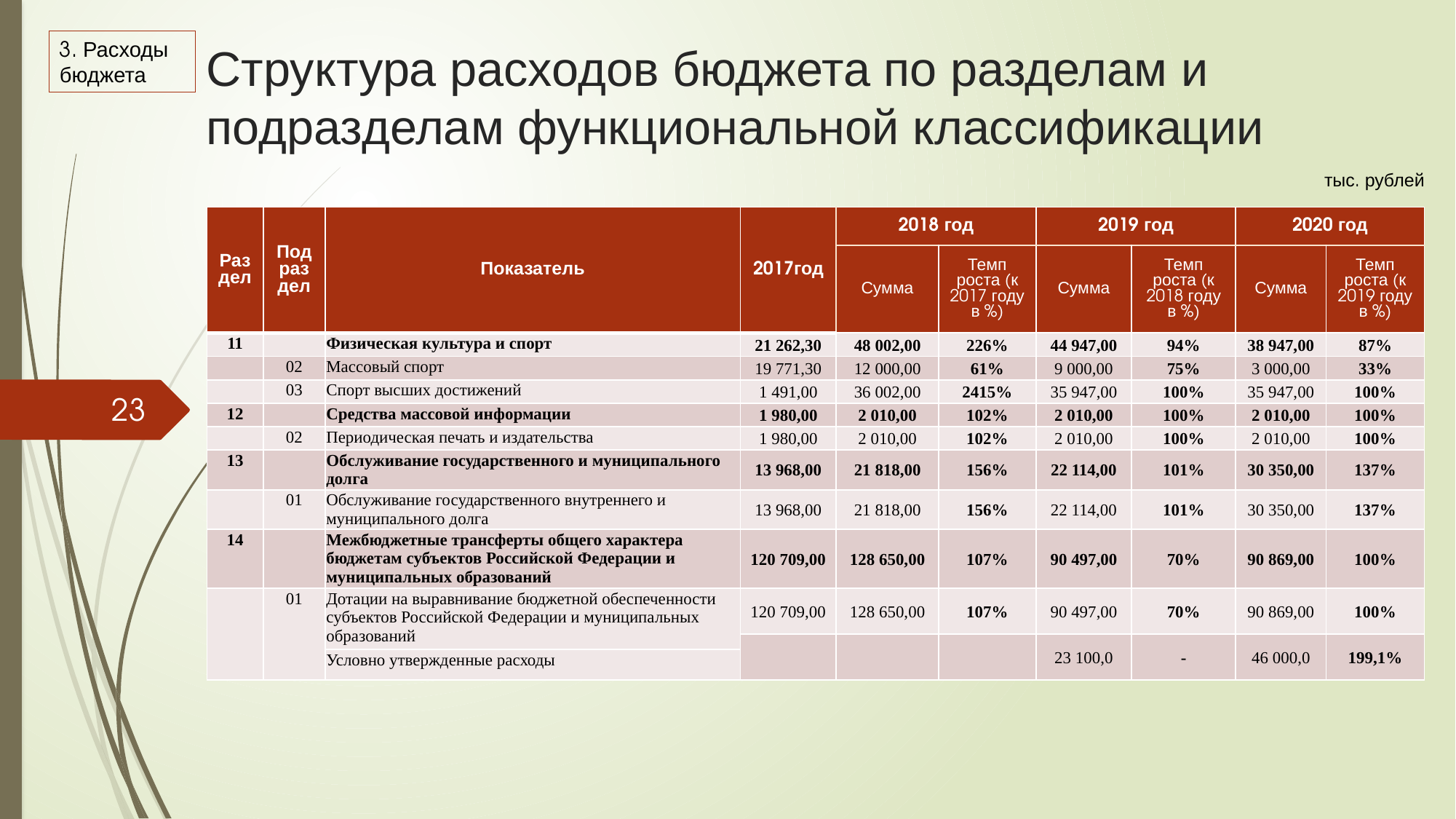

Структура расходов бюджета по разделам и подразделам функциональной классификации
3. Расходы бюджета
тыс. рублей
| Раздел | Подраздел | Показатель | 2017год | 2018 год |  | 2019 год |  | 2020 год |  |
| --- | --- | --- | --- | --- | --- | --- | --- | --- | --- |
|  |  |  |  | Сумма | Темп роста (к 2017 году в %) | Сумма | Темп роста (к 2018 году в %) | Сумма | Темп роста (к 2019 году в %) |
| 11 |  | Физическая культура и спорт | 21 262,30 | 48 002,00 | 226% | 44 947,00 | 94% | 38 947,00 | 87% |
|  | 02 | Массовый спорт | 19 771,30 | 12 000,00 | 61% | 9 000,00 | 75% | 3 000,00 | 33% |
|  | 03 | Спорт высших достижений | 1 491,00 | 36 002,00 | 2415% | 35 947,00 | 100% | 35 947,00 | 100% |
| 12 |  | Средства массовой информации | 1 980,00 | 2 010,00 | 102% | 2 010,00 | 100% | 2 010,00 | 100% |
|  | 02 | Периодическая печать и издательства | 1 980,00 | 2 010,00 | 102% | 2 010,00 | 100% | 2 010,00 | 100% |
| 13 |  | Обслуживание государственного и муниципального долга | 13 968,00 | 21 818,00 | 156% | 22 114,00 | 101% | 30 350,00 | 137% |
|  | 01 | Обслуживание государственного внутреннего и муниципального долга | 13 968,00 | 21 818,00 | 156% | 22 114,00 | 101% | 30 350,00 | 137% |
| 14 |  | Межбюджетные трансферты общего характера бюджетам субъектов Российской Федерации и муниципальных образований | 120 709,00 | 128 650,00 | 107% | 90 497,00 | 70% | 90 869,00 | 100% |
|  | 01 | Дотации на выравнивание бюджетной обеспеченности субъектов Российской Федерации и муниципальных образований | 120 709,00 | 128 650,00 | 107% | 90 497,00 | 70% | 90 869,00 | 100% |
|  |  |  |  |  |  | 23 100,0 | - | 46 000,0 | 199,1% |
|  |  | Условно утвержденные расходы |  |  |  |  |  |  |  |
23